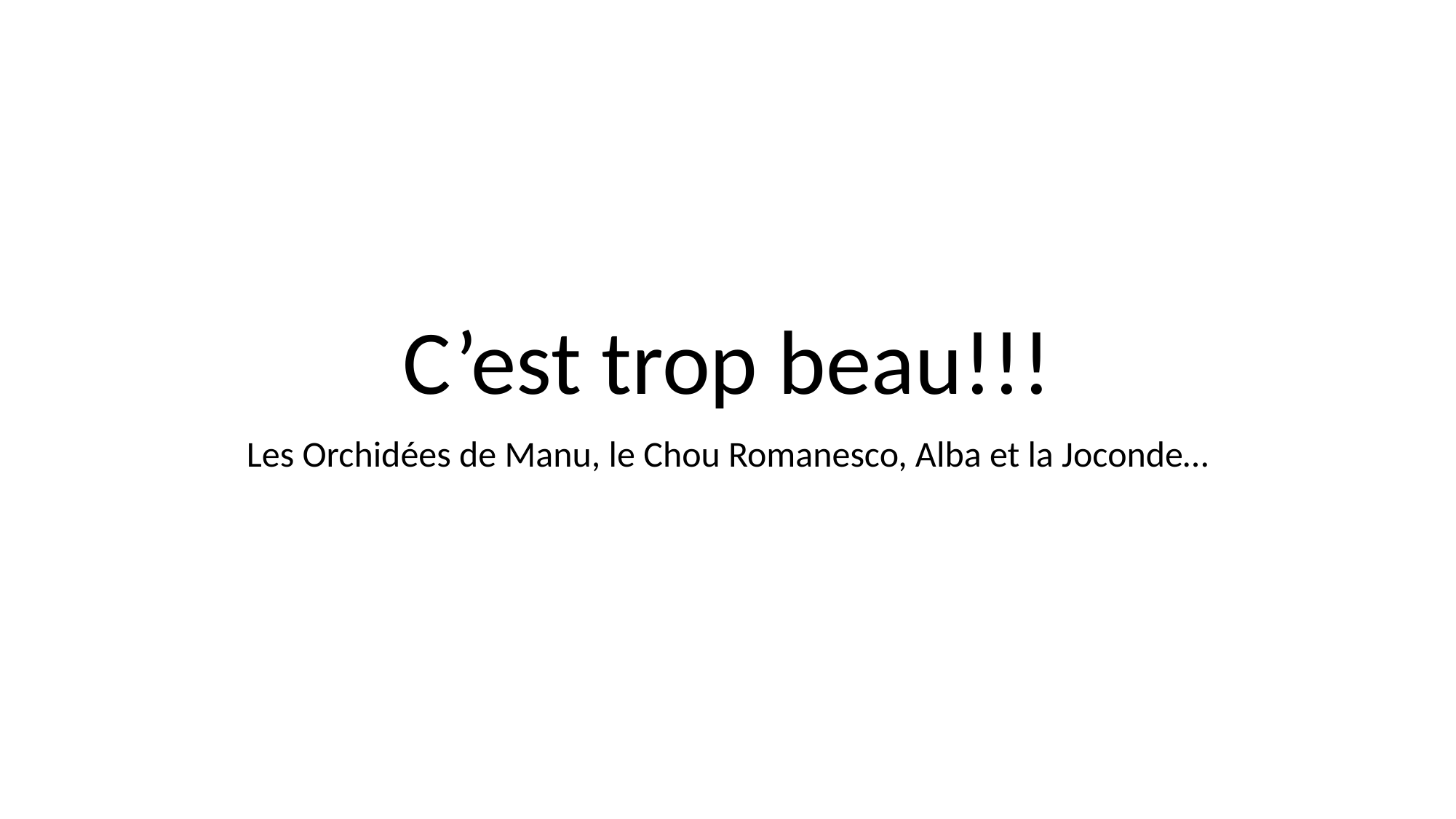

# C’est trop beau!!!
Les Orchidées de Manu, le Chou Romanesco, Alba et la Joconde…